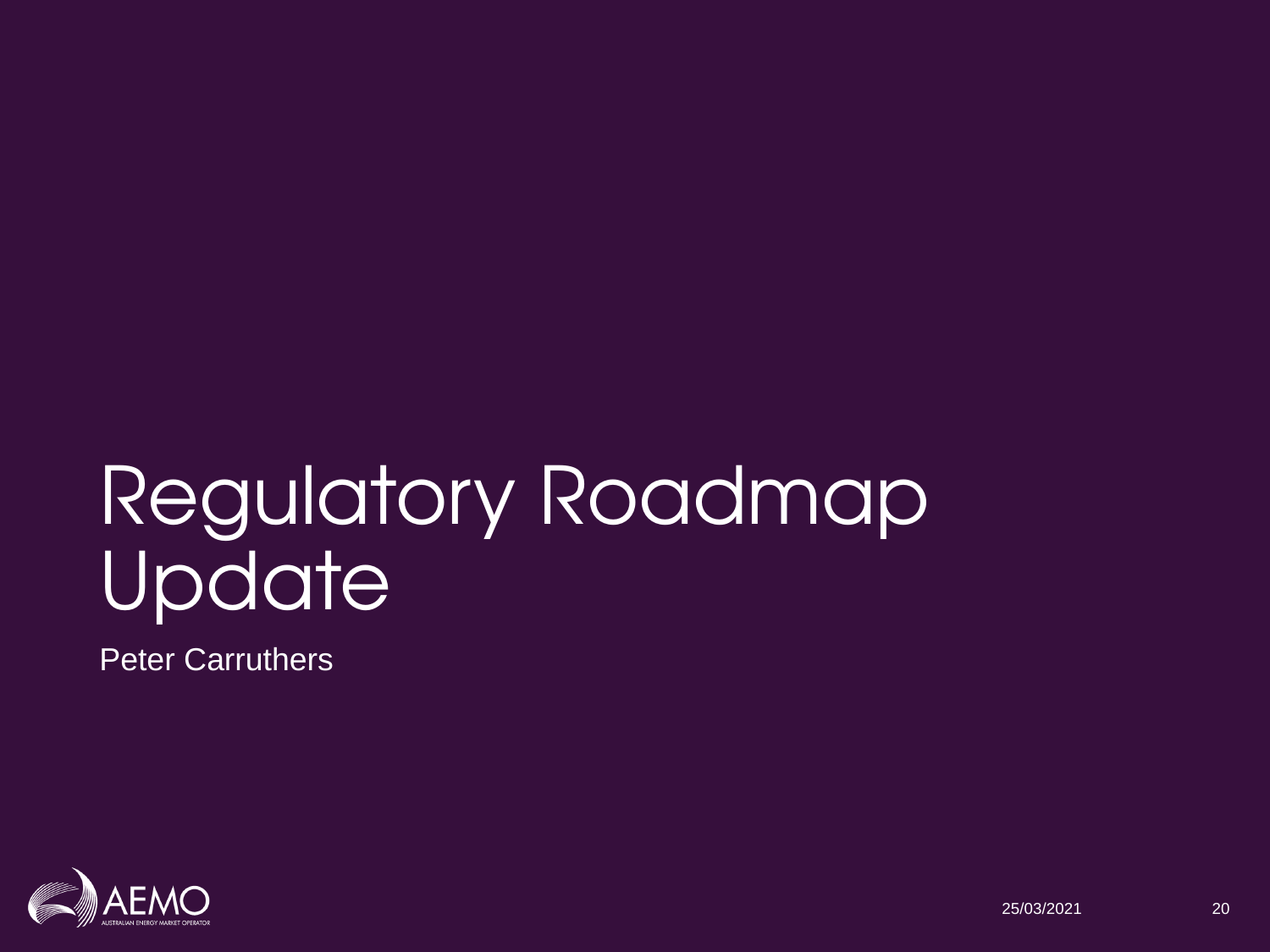

# Regulatory Roadmap Update
Peter Carruthers
25/03/2021
20